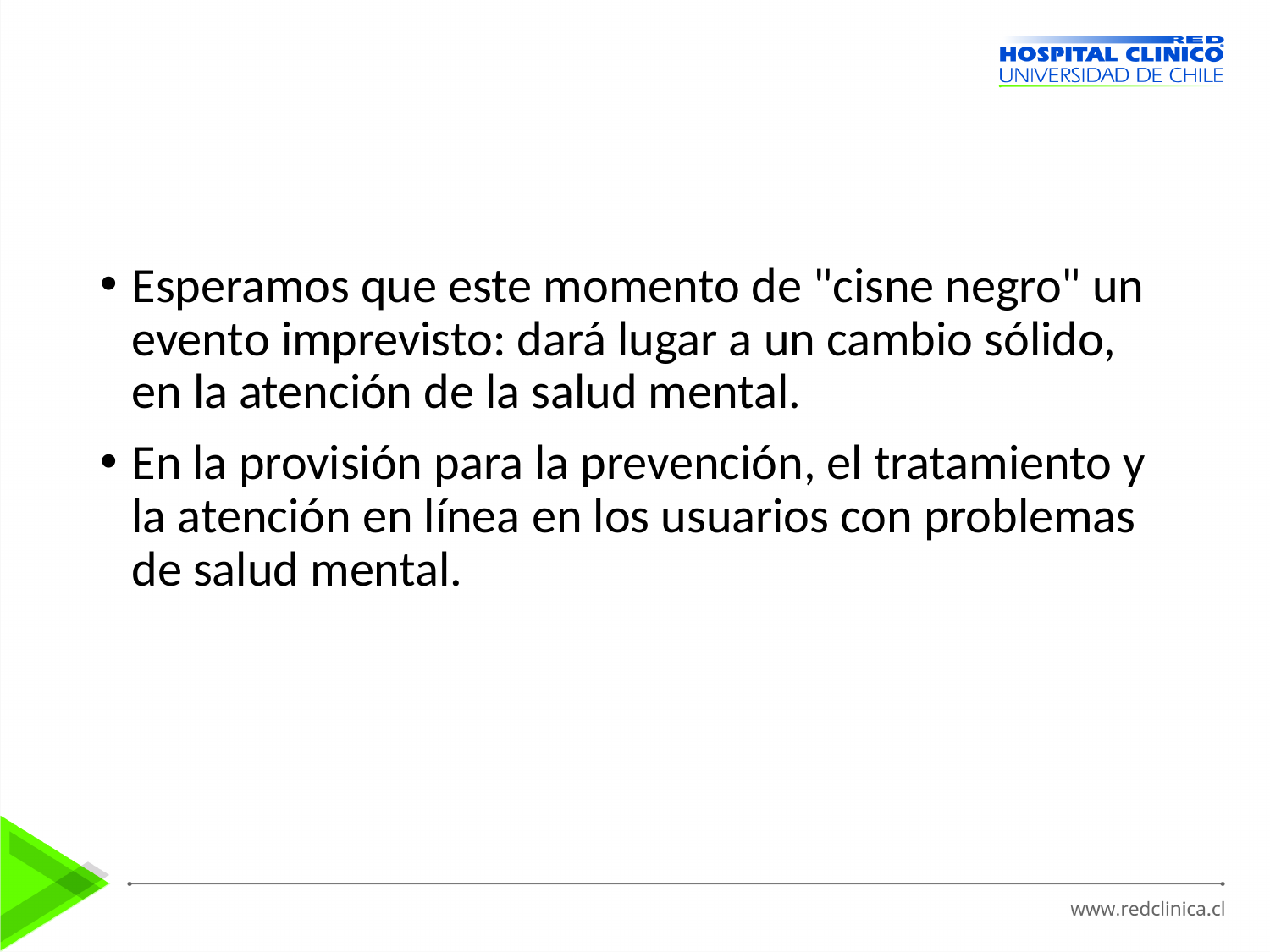

#
Esperamos que este momento de "cisne negro" un evento imprevisto: dará lugar a un cambio sólido, en la atención de la salud mental.
En la provisión para la prevención, el tratamiento y la atención en línea en los usuarios con problemas de salud mental.